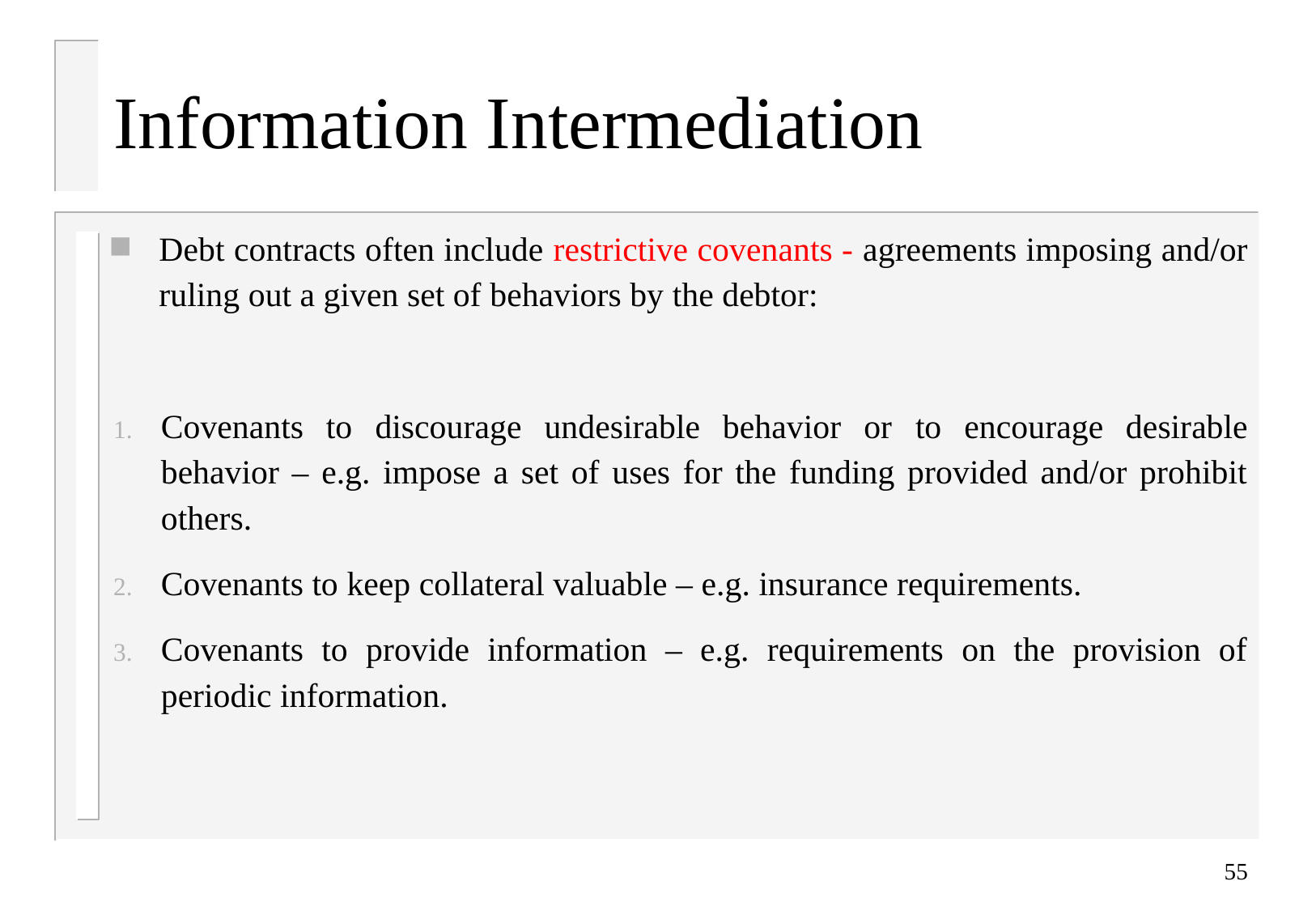

# Information Intermediation
Debt contracts often include restrictive covenants - agreements imposing and/or ruling out a given set of behaviors by the debtor:

Covenants to discourage undesirable behavior or to encourage desirable behavior – e.g. impose a set of uses for the funding provided and/or prohibit others.
Covenants to keep collateral valuable – e.g. insurance requirements.
Covenants to provide information – e.g. requirements on the provision of periodic information.

55